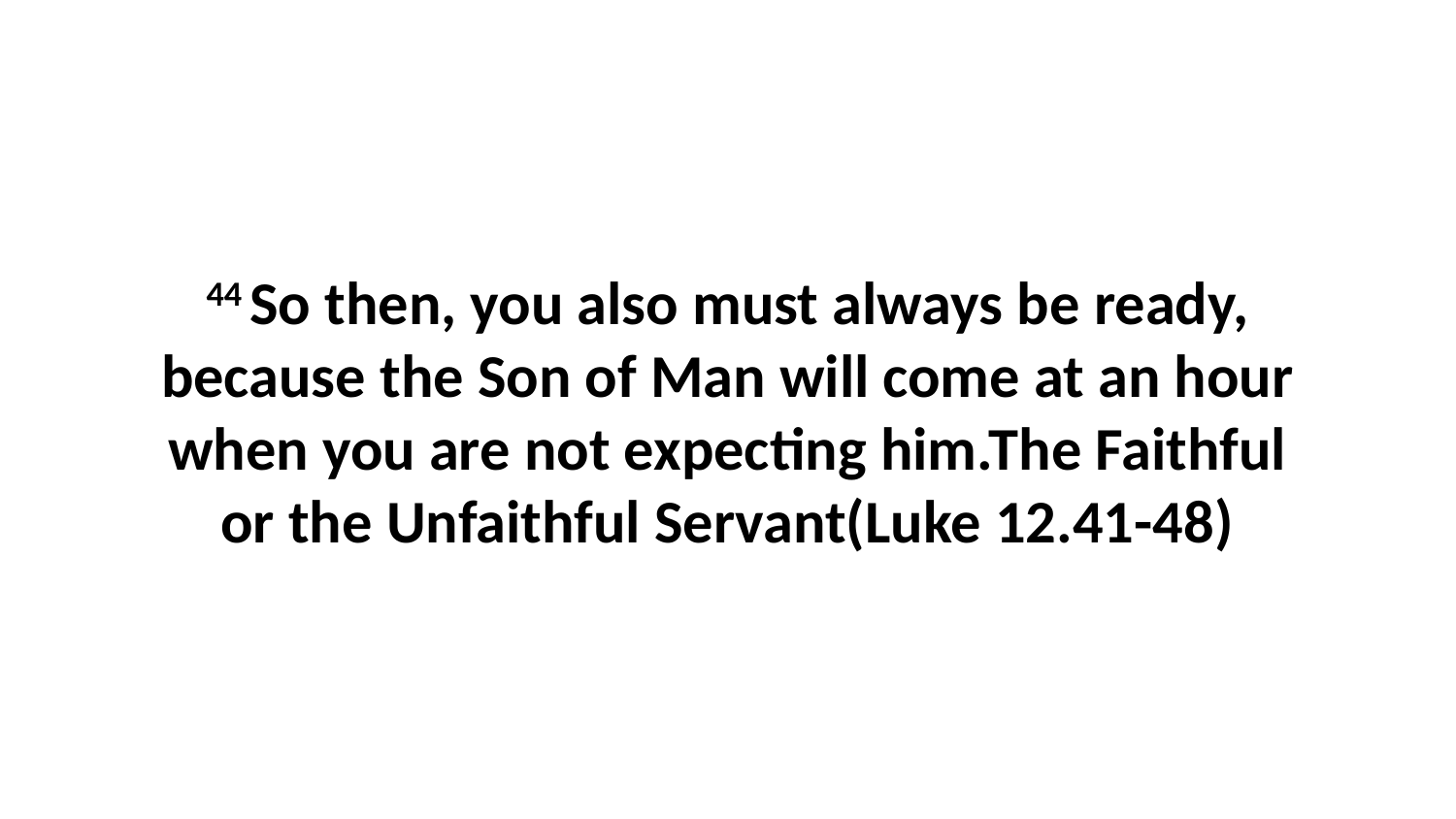

44 So then, you also must always be ready, because the Son of Man will come at an hour when you are not expecting him.The Faithful or the Unfaithful Servant(Luke 12.41-48)